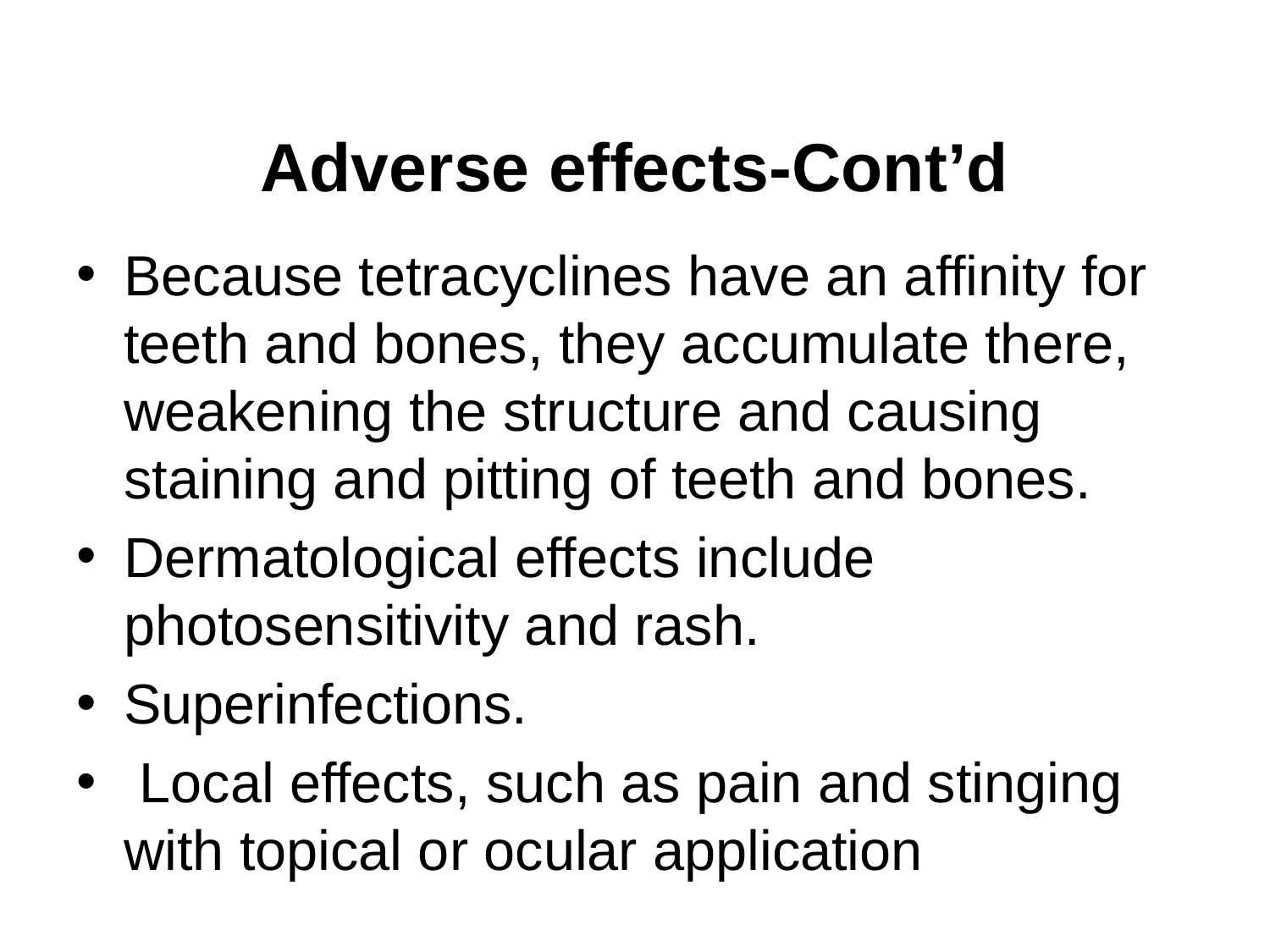

# Adverse effects-Cont’d
Because tetracyclines have an affinity for teeth and bones, they accumulate there, weakening the structure and causing staining and pitting of teeth and bones.
Dermatological effects include photosensitivity and rash.
Superinfections.
 Local effects, such as pain and stinging with topical or ocular application